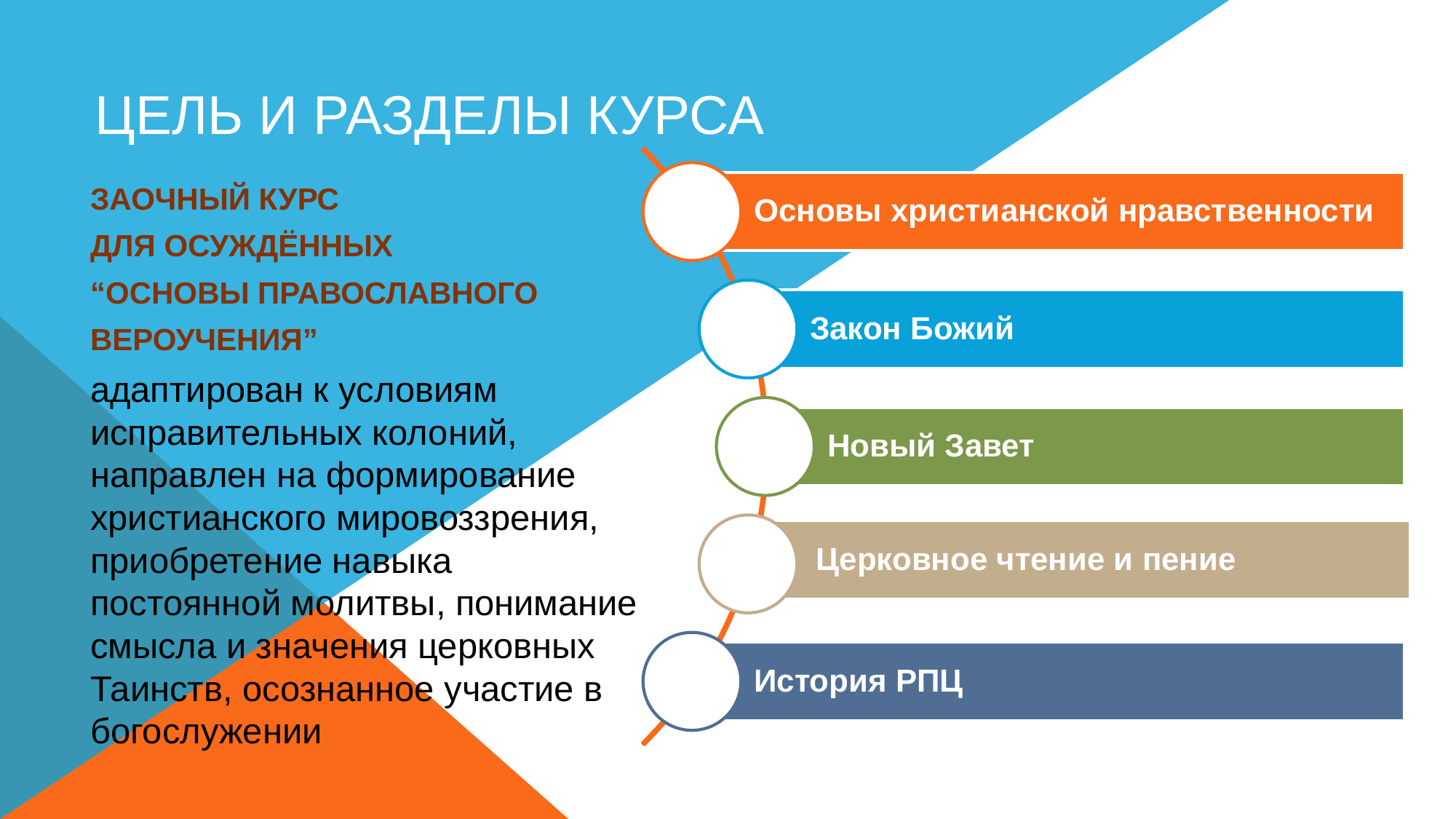

# Цель и разделы курса
Основы христианской нравственности
Закон Божий
Новый Завет
Церковное чтение и пение
История РПЦ
ЗАОЧНЫЙ КУРС
ДЛЯ ОСУЖДЁННЫХ
“ОСНОВЫ ПРАВОСЛАВНОГО
ВЕРОУЧЕНИЯ”
адаптирован к условиям исправительных колоний, направлен на формирование христианского мировоззрения, приобретение навыка постоянной молитвы, понимание смысла и значения церковных Таинств, осознанное участие в богослужении